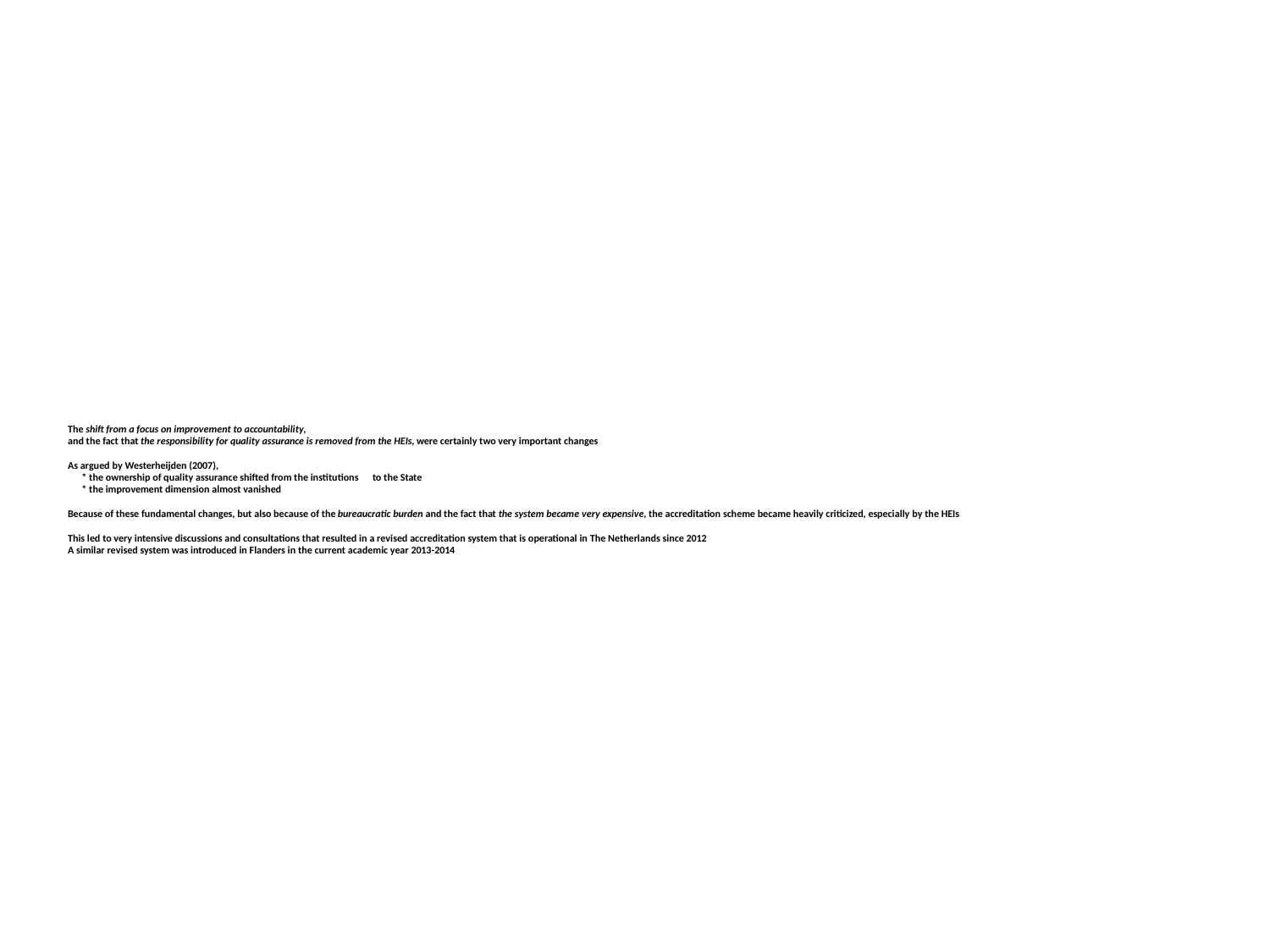

# The shift from a focus on improvement to accountability, and the fact that the responsibility for quality assurance is removed from the HEIs, were certainly two very important changes As argued by Westerheijden (2007), * the ownership of quality assurance shifted from the institutions     	to the State * the improvement dimension almost vanished Because of these fundamental changes, but also because of the bureaucratic burden and the fact that the system became very expensive, the accreditation scheme became heavily criticized, especially by the HEIs This led to very intensive discussions and consultations that resulted in a revised accreditation system that is operational in The Netherlands since 2012 A similar revised system was introduced in Flanders in the current academic year 2013-2014